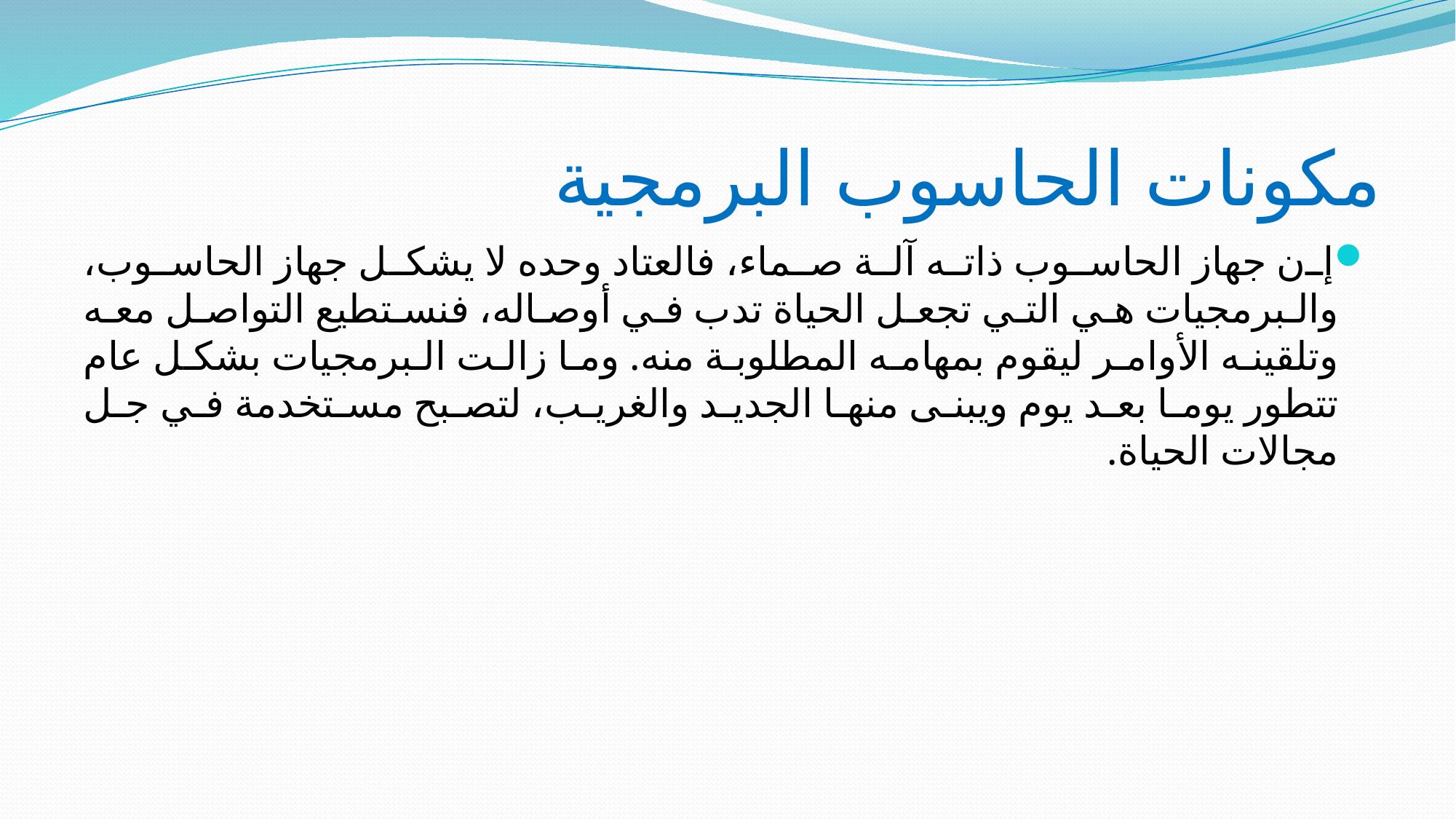

# مكونات الحاسوب البرمجية
إن جهاز الحاسوب ذاته آلة صماء، فالعتاد وحده لا يشكل جهاز الحاسوب، والبرمجيات هي التي تجعل الحياة تدب في أوصاله، فنستطيع التواصل معه وتلقينه الأوامر ليقوم بمهامه المطلوبة منه. وما زالت البرمجيات بشكل عام تتطور يوما بعد يوم ويبنى منها الجديد والغريب، لتصبح مستخدمة في جل مجالات الحياة.